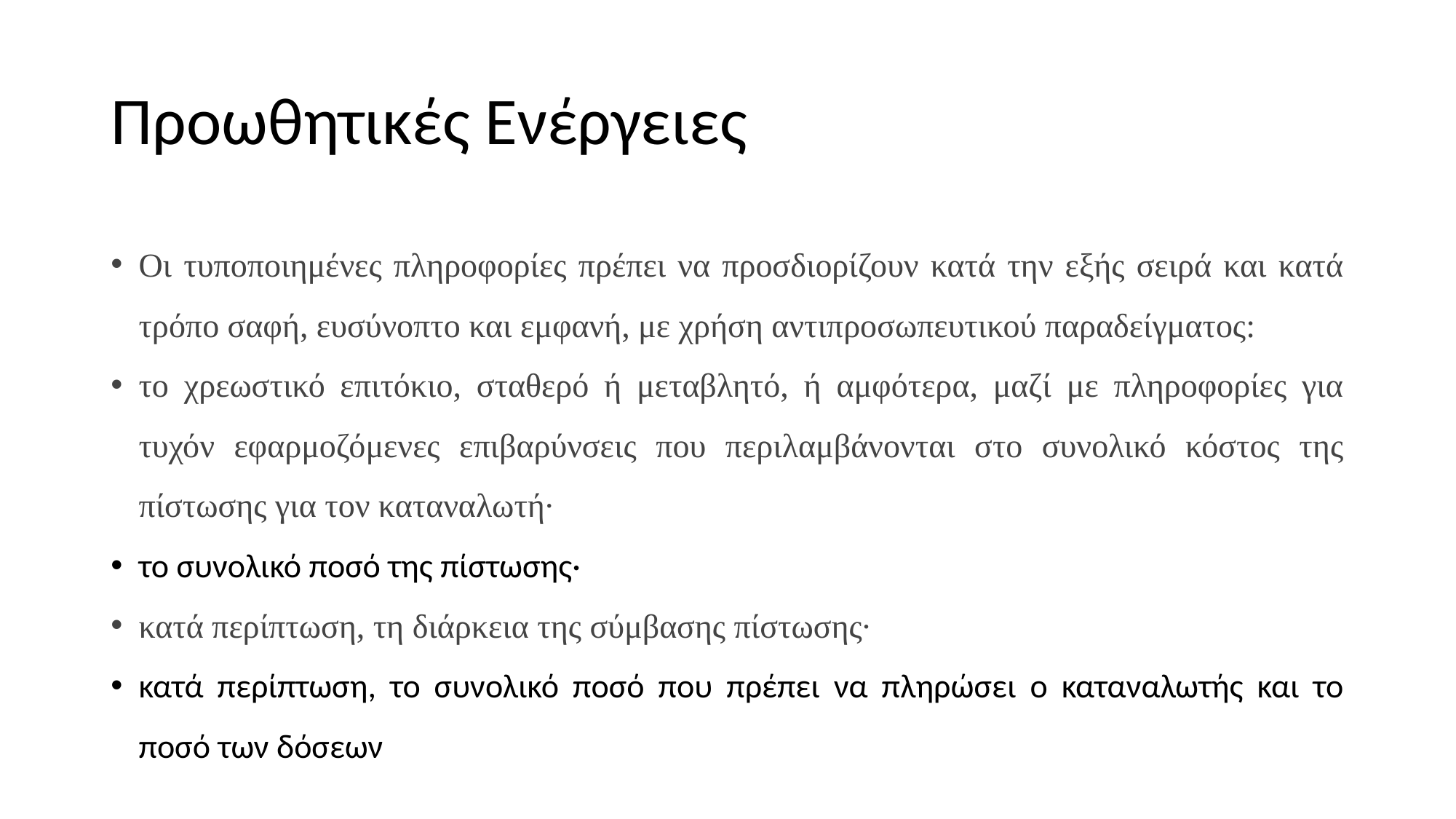

# Προωθητικές Ενέργειες
Οι τυποποιημένες πληροφορίες πρέπει να προσδιορίζουν κατά την εξής σειρά και κατά τρόπο σαφή, ευσύνοπτο και εμφανή, με χρήση αντιπροσωπευτικού παραδείγματος:
το χρεωστικό επιτόκιο, σταθερό ή μεταβλητό, ή αμφότερα, μαζί με πληροφορίες για τυχόν εφαρμοζόμενες επιβαρύνσεις που περιλαμβάνονται στο συνολικό κόστος της πίστωσης για τον καταναλωτή·
το συνολικό ποσό της πίστωσης·
κατά περίπτωση, τη διάρκεια της σύμβασης πίστωσης·
κατά περίπτωση, το συνολικό ποσό που πρέπει να πληρώσει ο καταναλωτής και το ποσό των δόσεων